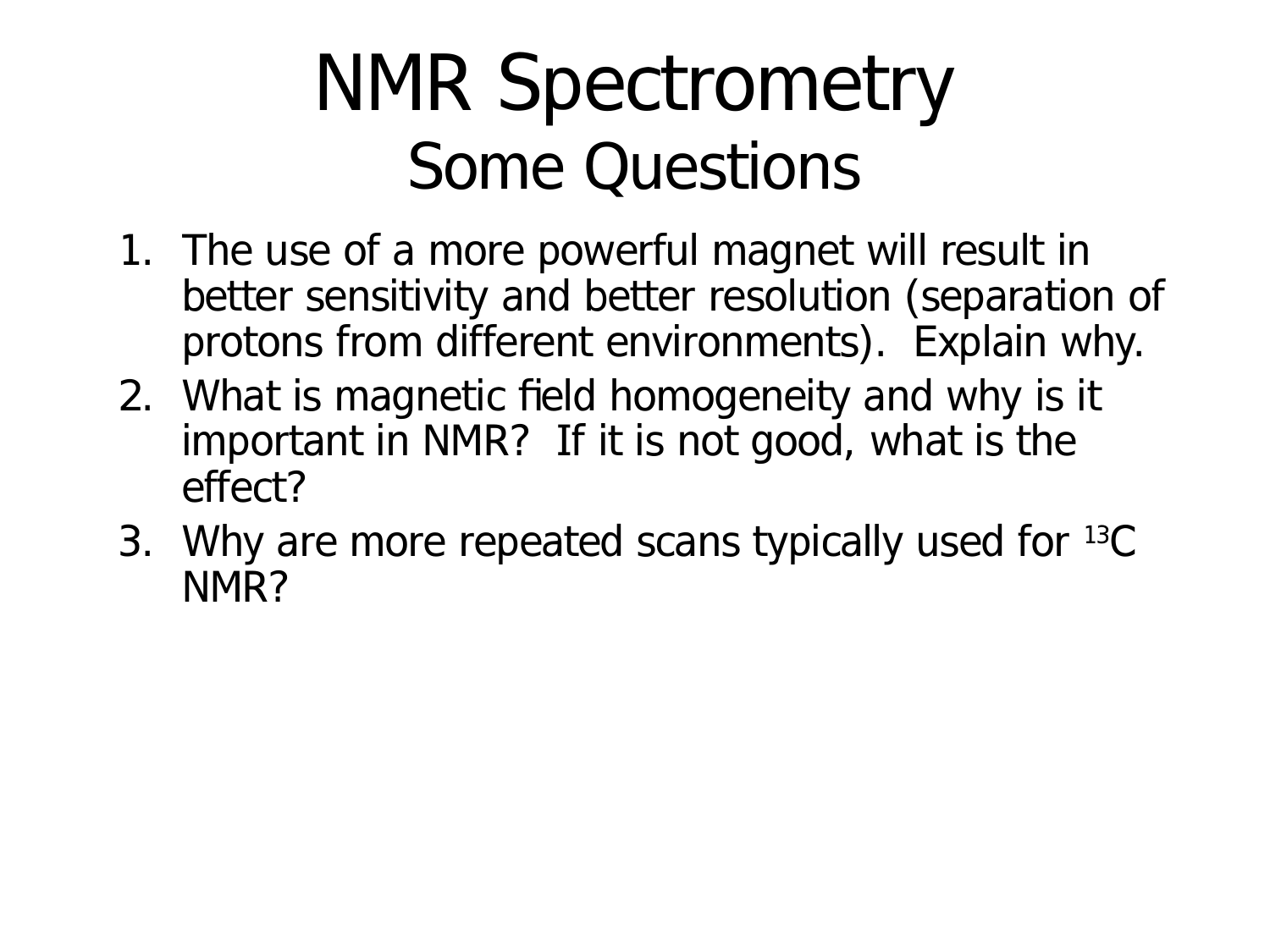

# NMR Spectrometry Some Questions
The use of a more powerful magnet will result in better sensitivity and better resolution (separation of protons from different environments).  Explain why.
What is magnetic field homogeneity and why is it important in NMR?  If it is not good, what is the effect?
Why are more repeated scans typically used for 13C NMR?